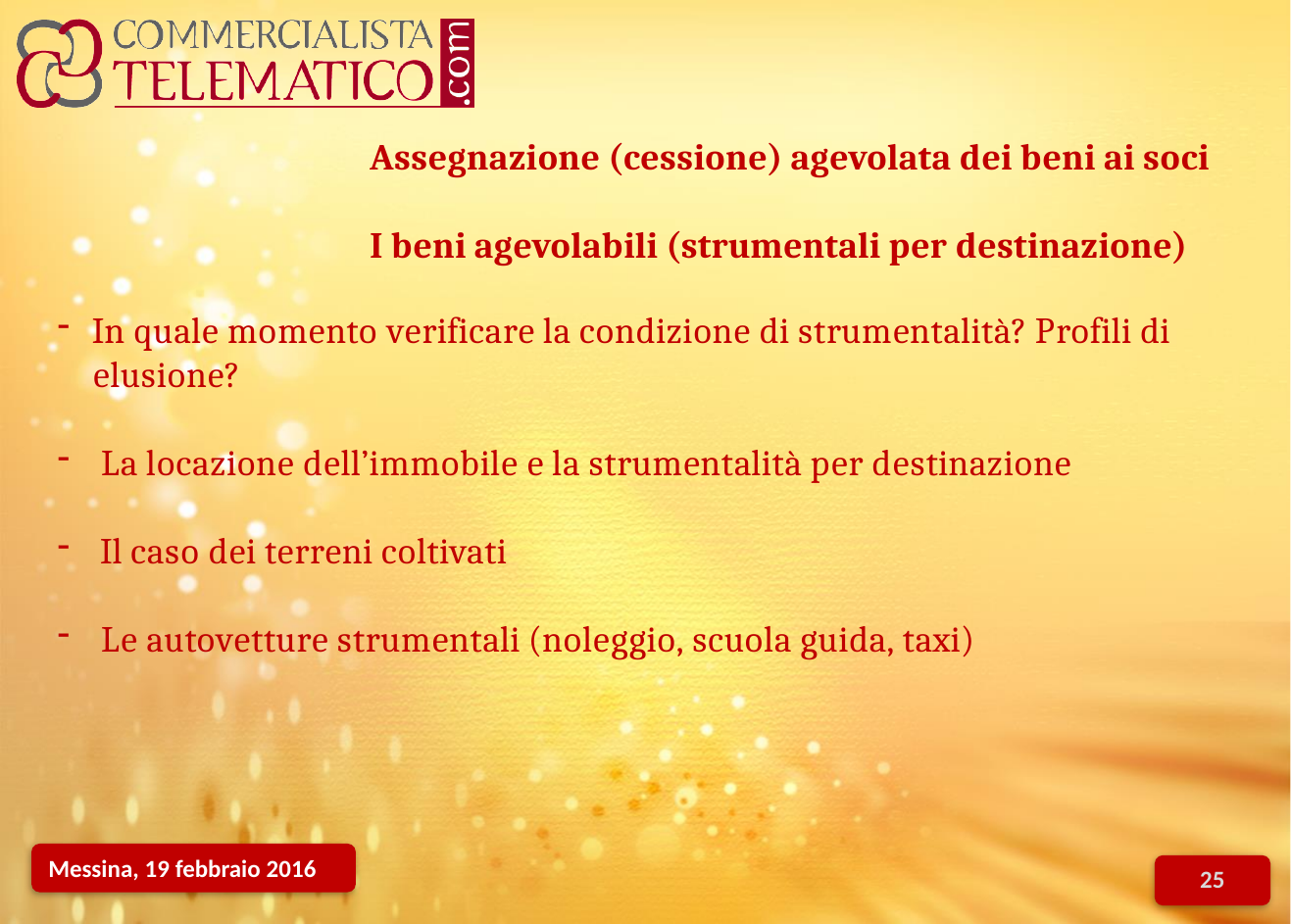

Assegnazione (cessione) agevolata dei beni ai soci

I beni agevolabili (strumentali per destinazione)
In quale momento verificare la condizione di strumentalità? Profili di elusione?

 La locazione dell’immobile e la strumentalità per destinazione

 Il caso dei terreni coltivati

 Le autovetture strumentali (noleggio, scuola guida, taxi)